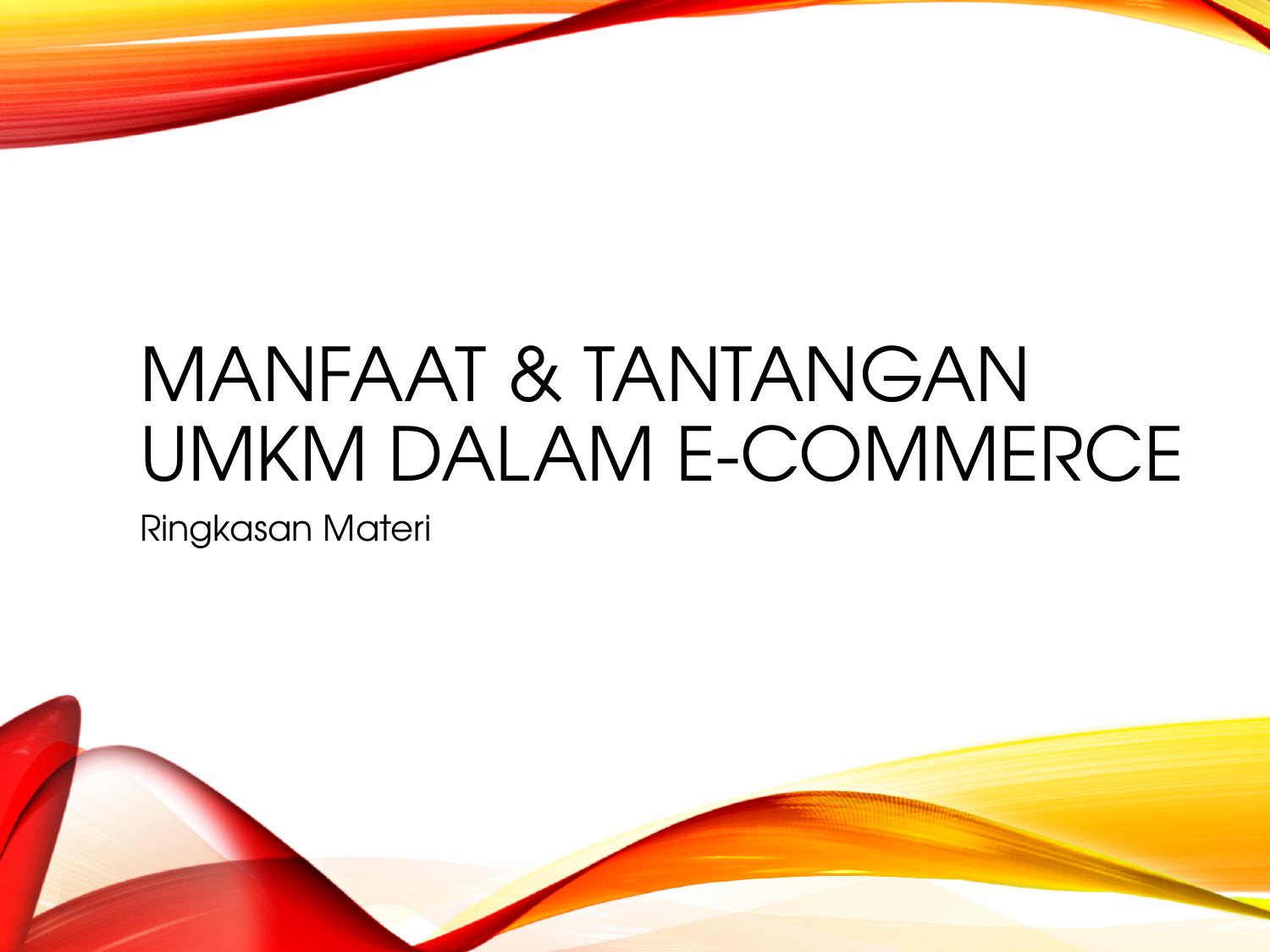

# Manfaat & Tantangan UMKM dalam E-Commerce
Ringkasan Materi